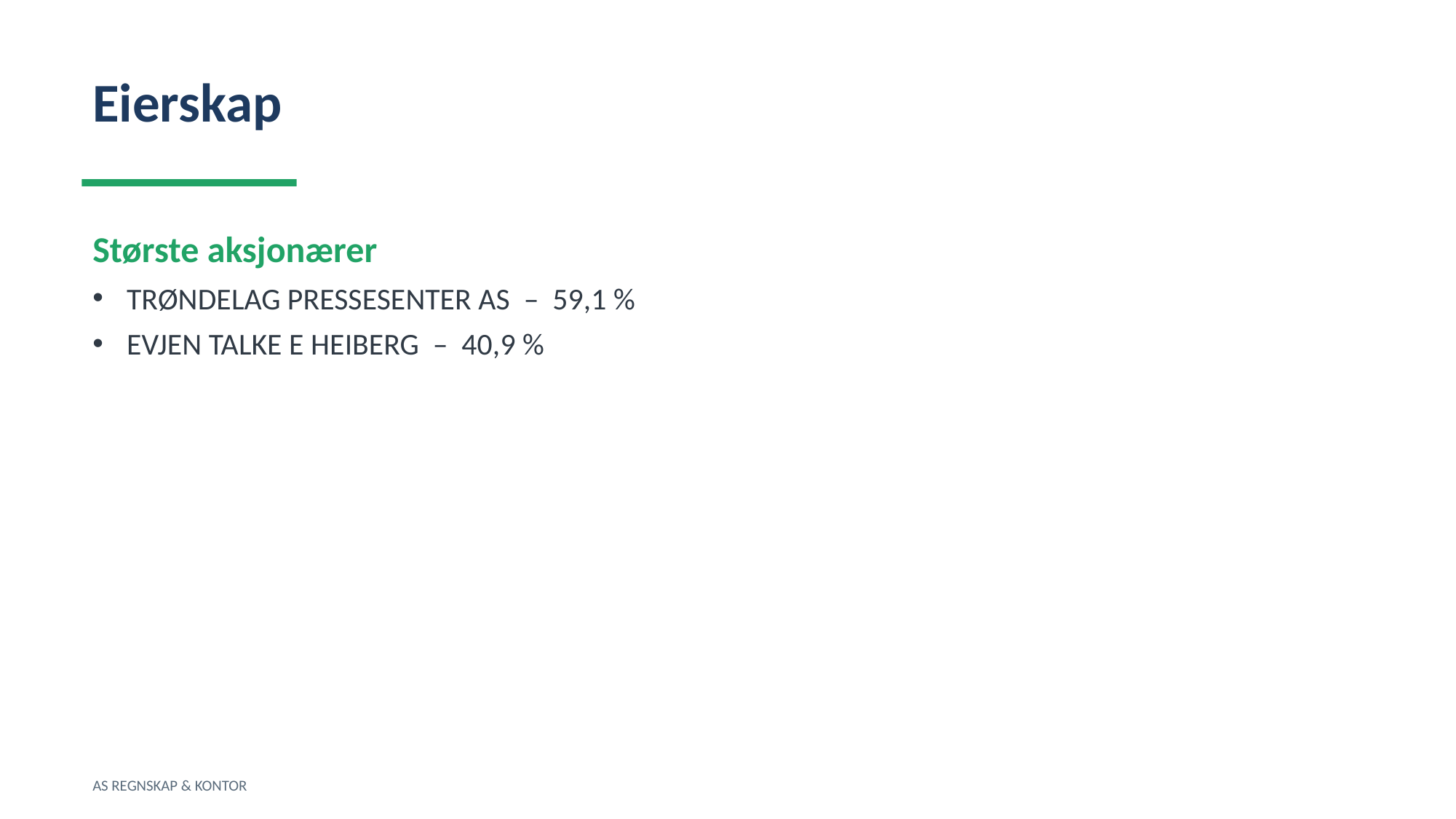

Eierskap

Største aksjonærer
TRØNDELAG PRESSESENTER AS  –  59,1 %
EVJEN TALKE E HEIBERG  –  40,9 %
AS REGNSKAP & KONTOR